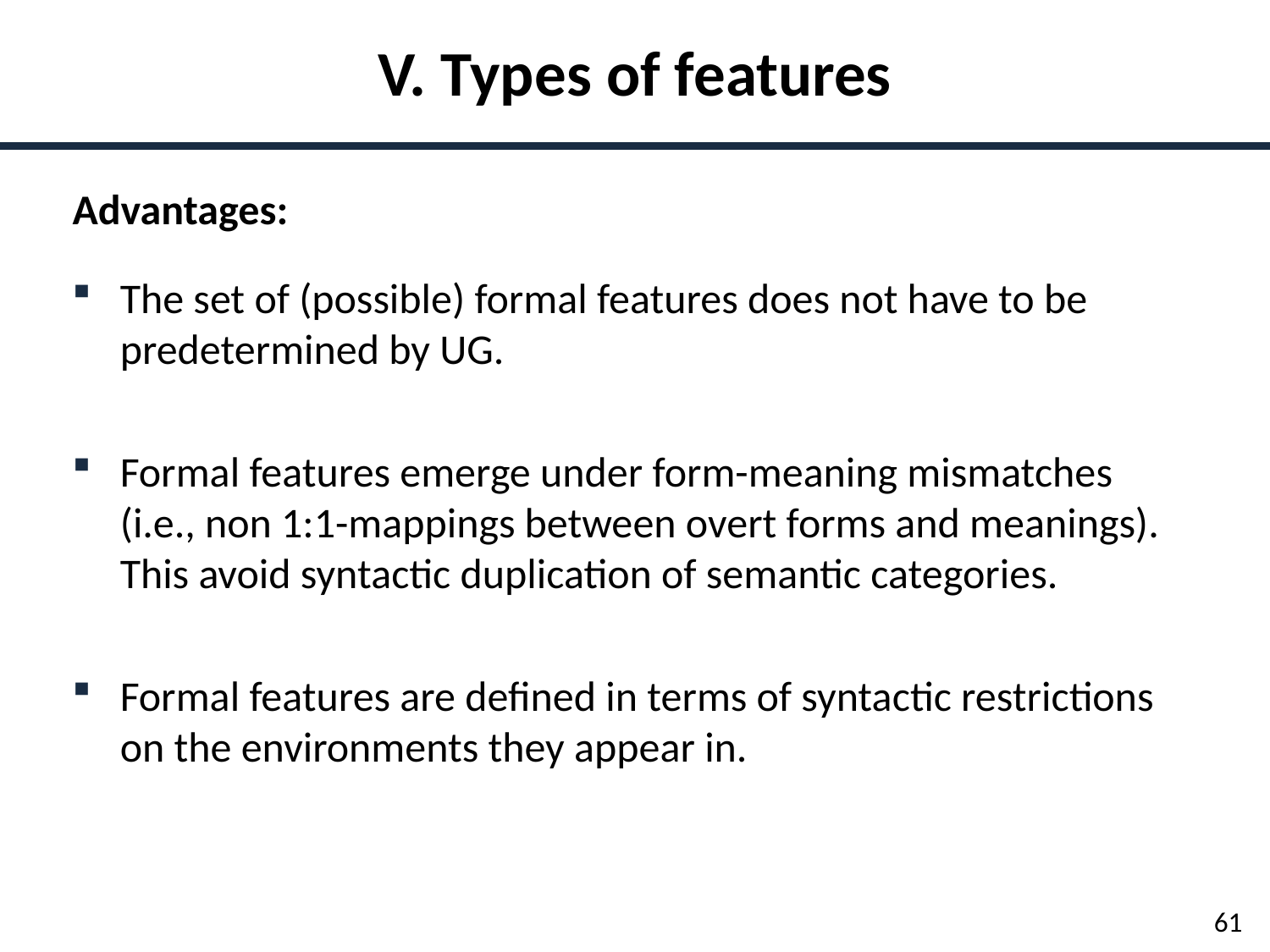

V. Types of features
Advantages:

The set of (possible) formal features does not have to be predetermined by UG.

Formal features emerge under form-meaning mismatches (i.e., non 1:1-mappings between overt forms and meanings). This avoid syntactic duplication of semantic categories.

Formal features are defined in terms of syntactic restrictions on the environments they appear in.
61